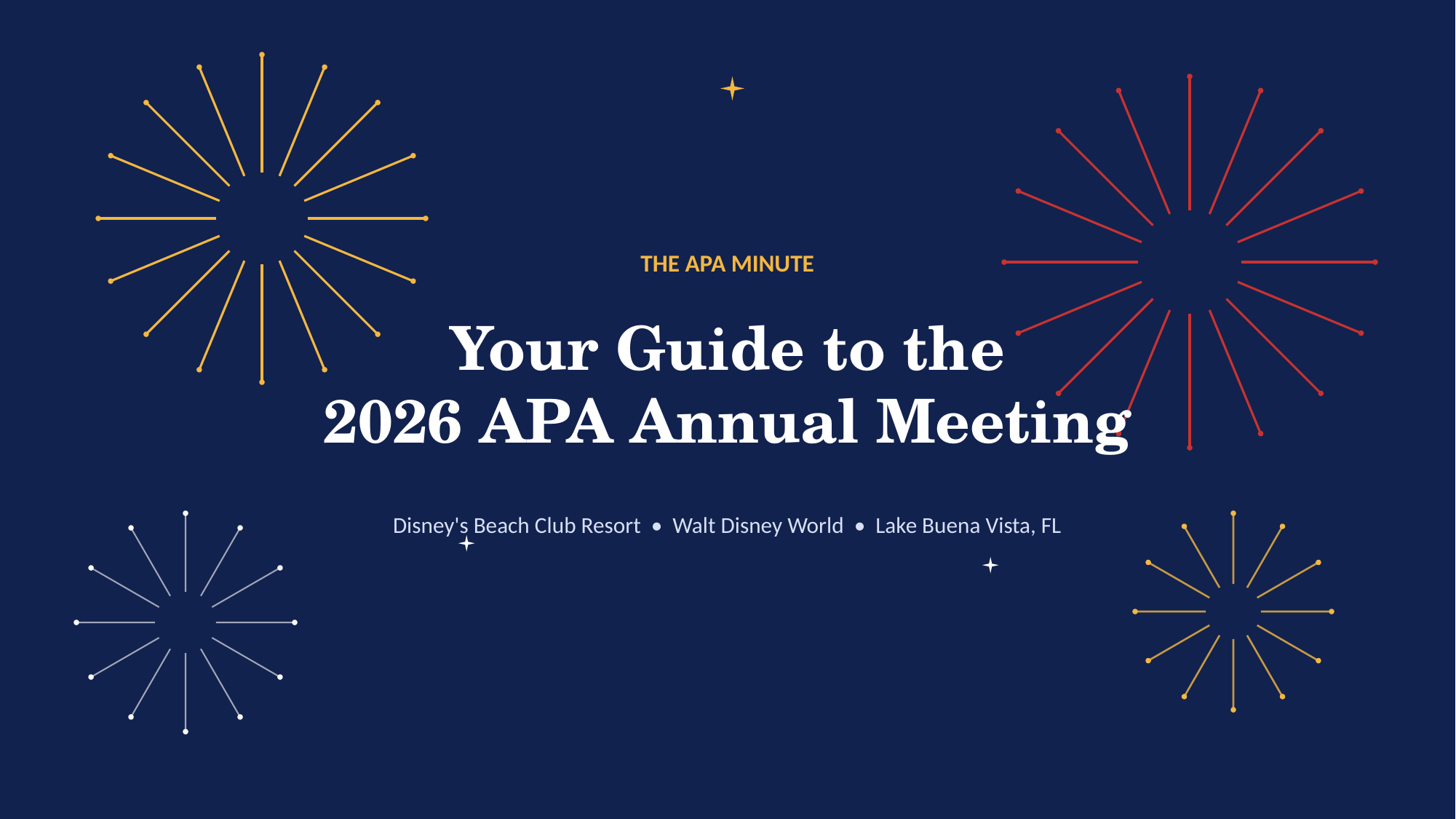

THE APA MINUTE

Your Guide to the
2026 APA Annual Meeting

Disney's Beach Club Resort  •  Walt Disney World  •  Lake Buena Vista, FL